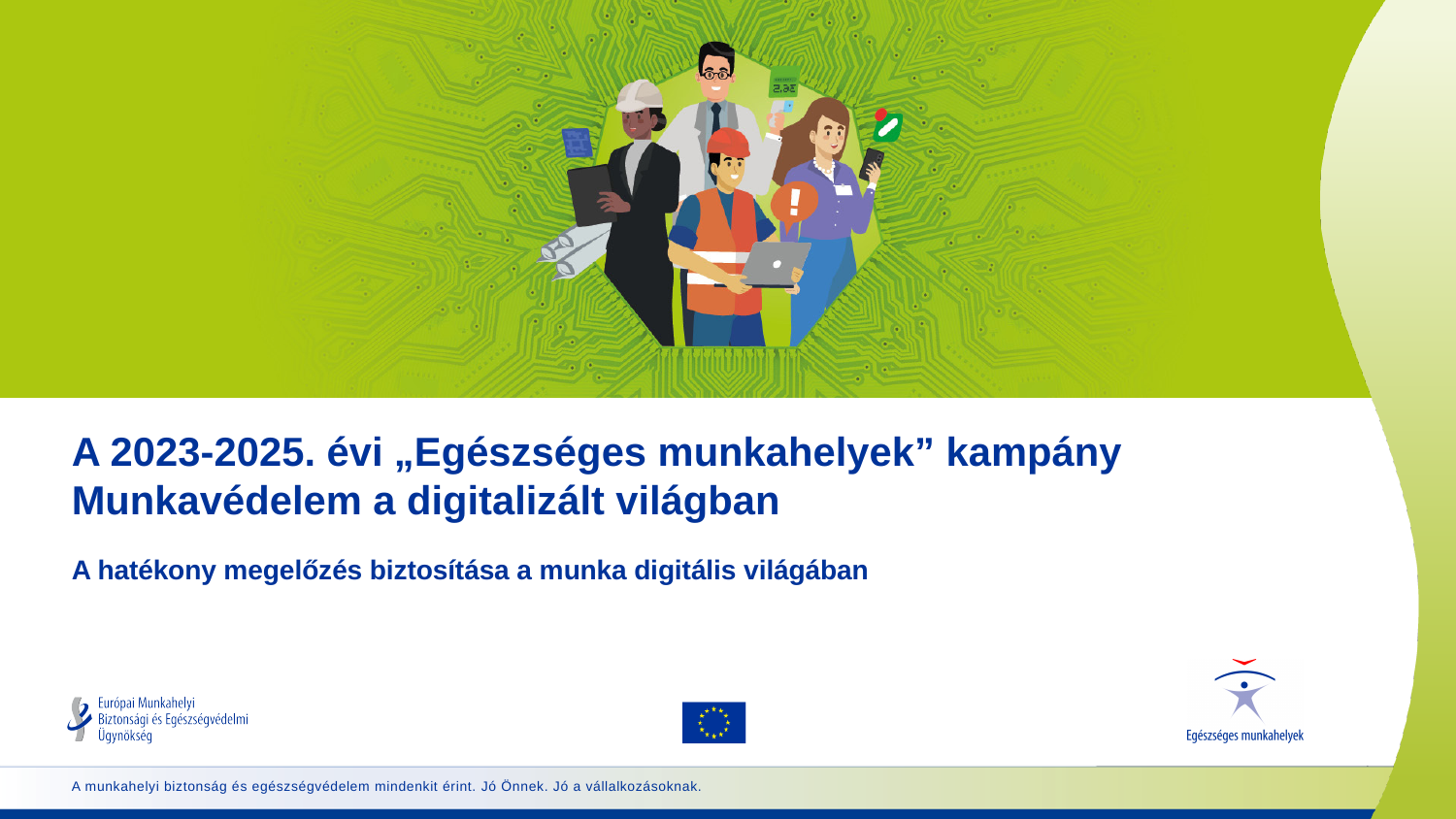

# A 2023-2025. évi „Egészséges munkahelyek” kampány Munkavédelem a digitalizált világban
A hatékony megelőzés biztosítása a munka digitális világában